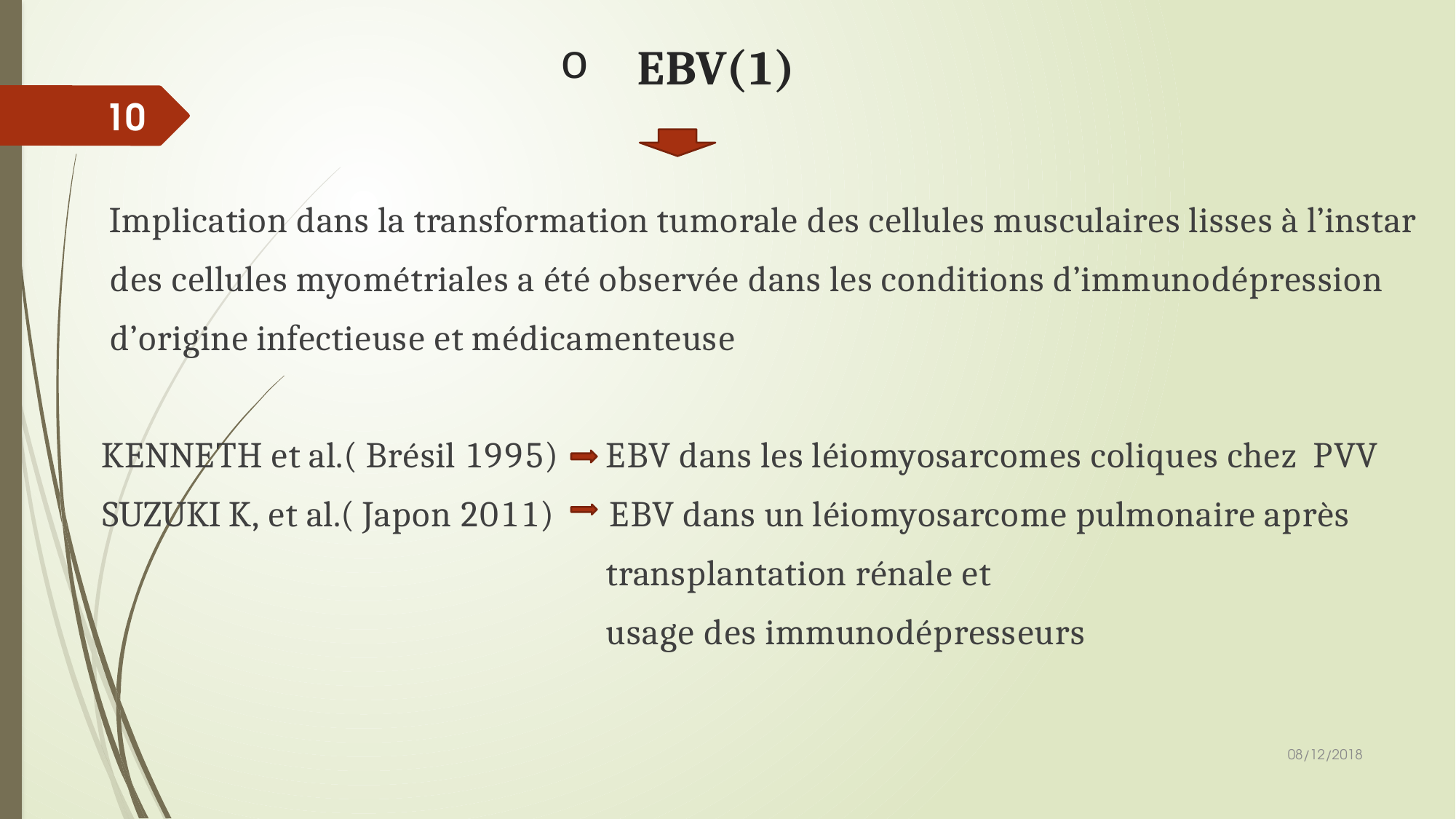

# EBV(1)
10

 Implication dans la transformation tumorale des cellules musculaires lisses à l’instar
 des cellules myométriales a été observée dans les conditions d’immunodépression
 d’origine infectieuse et médicamenteuse

KENNETH et al.( Brésil 1995)      EBV dans les léiomyosarcomes coliques chez  PVV
SUZUKI K, et al.( Japon 2011)       EBV dans un léiomyosarcome pulmonaire après
                                                               transplantation rénale et
                                                               usage des immunodépresseurs

08/12/2018